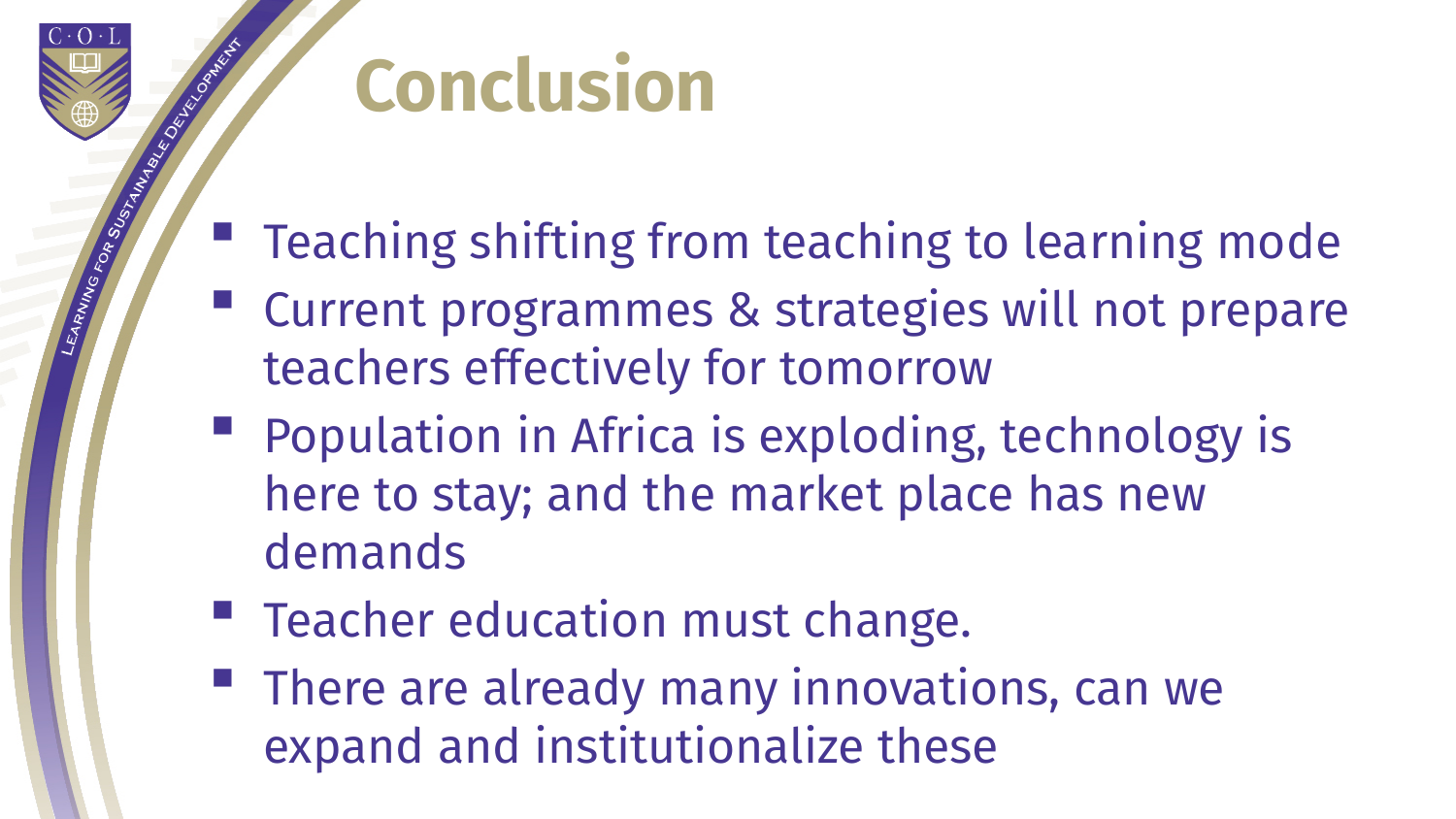

# Conclusion
Teaching shifting from teaching to learning mode
Current programmes & strategies will not prepare teachers effectively for tomorrow
Population in Africa is exploding, technology is here to stay; and the market place has new demands
Teacher education must change.
There are already many innovations, can we expand and institutionalize these